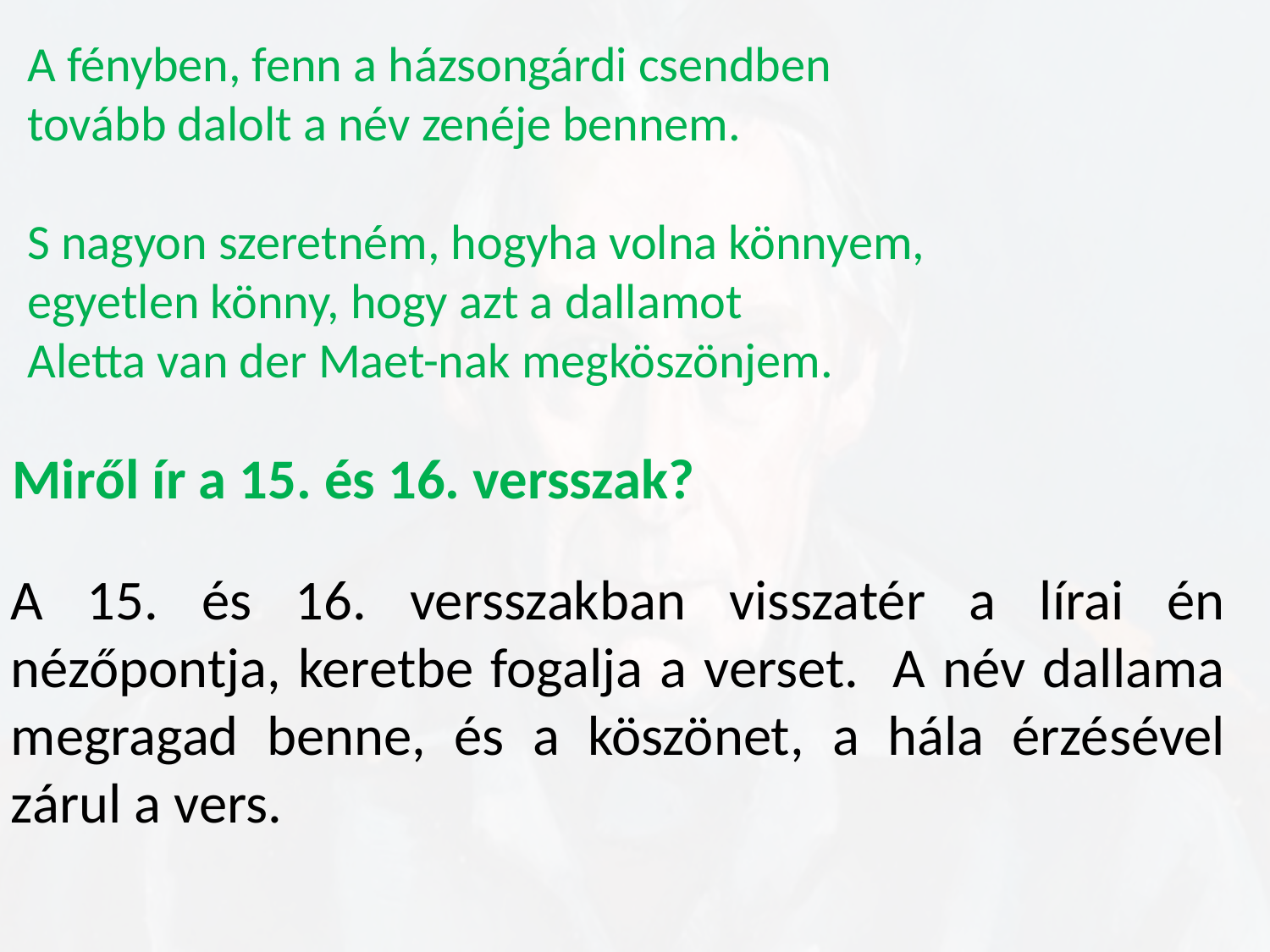

A fényben, fenn a házsongárdi csendben
tovább dalolt a név zenéje bennem.

S nagyon szeretném, hogyha volna könnyem,
egyetlen könny, hogy azt a dallamot
Aletta van der Maet-nak megköszönjem.
Miről ír a 15. és 16. versszak?
A 15. és 16. versszakban visszatér a lírai én nézőpontja, keretbe fogalja a verset.  A név dallama megragad benne, és a köszönet, a hála érzésével zárul a vers.